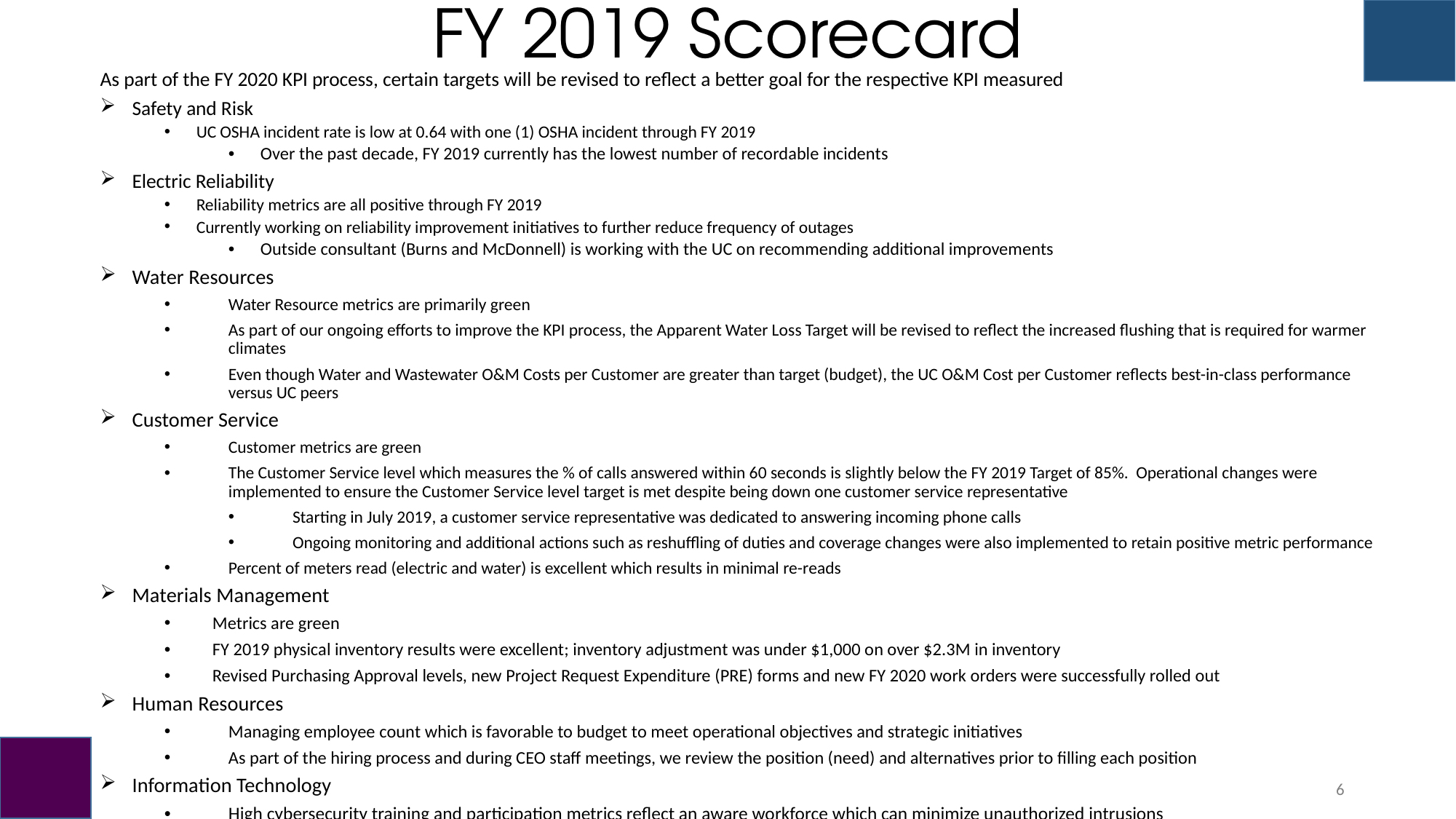

# FY 2019 Scorecard
As part of the FY 2020 KPI process, certain targets will be revised to reflect a better goal for the respective KPI measured
Safety and Risk
UC OSHA incident rate is low at 0.64 with one (1) OSHA incident through FY 2019
Over the past decade, FY 2019 currently has the lowest number of recordable incidents
Electric Reliability
Reliability metrics are all positive through FY 2019
Currently working on reliability improvement initiatives to further reduce frequency of outages
Outside consultant (Burns and McDonnell) is working with the UC on recommending additional improvements
Water Resources
Water Resource metrics are primarily green
As part of our ongoing efforts to improve the KPI process, the Apparent Water Loss Target will be revised to reflect the increased flushing that is required for warmer climates
Even though Water and Wastewater O&M Costs per Customer are greater than target (budget), the UC O&M Cost per Customer reflects best-in-class performance versus UC peers
Customer Service
Customer metrics are green
The Customer Service level which measures the % of calls answered within 60 seconds is slightly below the FY 2019 Target of 85%.  Operational changes were implemented to ensure the Customer Service level target is met despite being down one customer service representative
Starting in July 2019, a customer service representative was dedicated to answering incoming phone calls
Ongoing monitoring and additional actions such as reshuffling of duties and coverage changes were also implemented to retain positive metric performance
Percent of meters read (electric and water) is excellent which results in minimal re-reads
Materials Management
Metrics are green
FY 2019 physical inventory results were excellent; inventory adjustment was under $1,000 on over $2.3M in inventory
Revised Purchasing Approval levels, new Project Request Expenditure (PRE) forms and new FY 2020 work orders were successfully rolled out
Human Resources
Managing employee count which is favorable to budget to meet operational objectives and strategic initiatives
As part of the hiring process and during CEO staff meetings, we review the position (need) and alternatives prior to filling each position
Information Technology
High cybersecurity training and participation metrics reflect an aware workforce which can minimize unauthorized intrusions